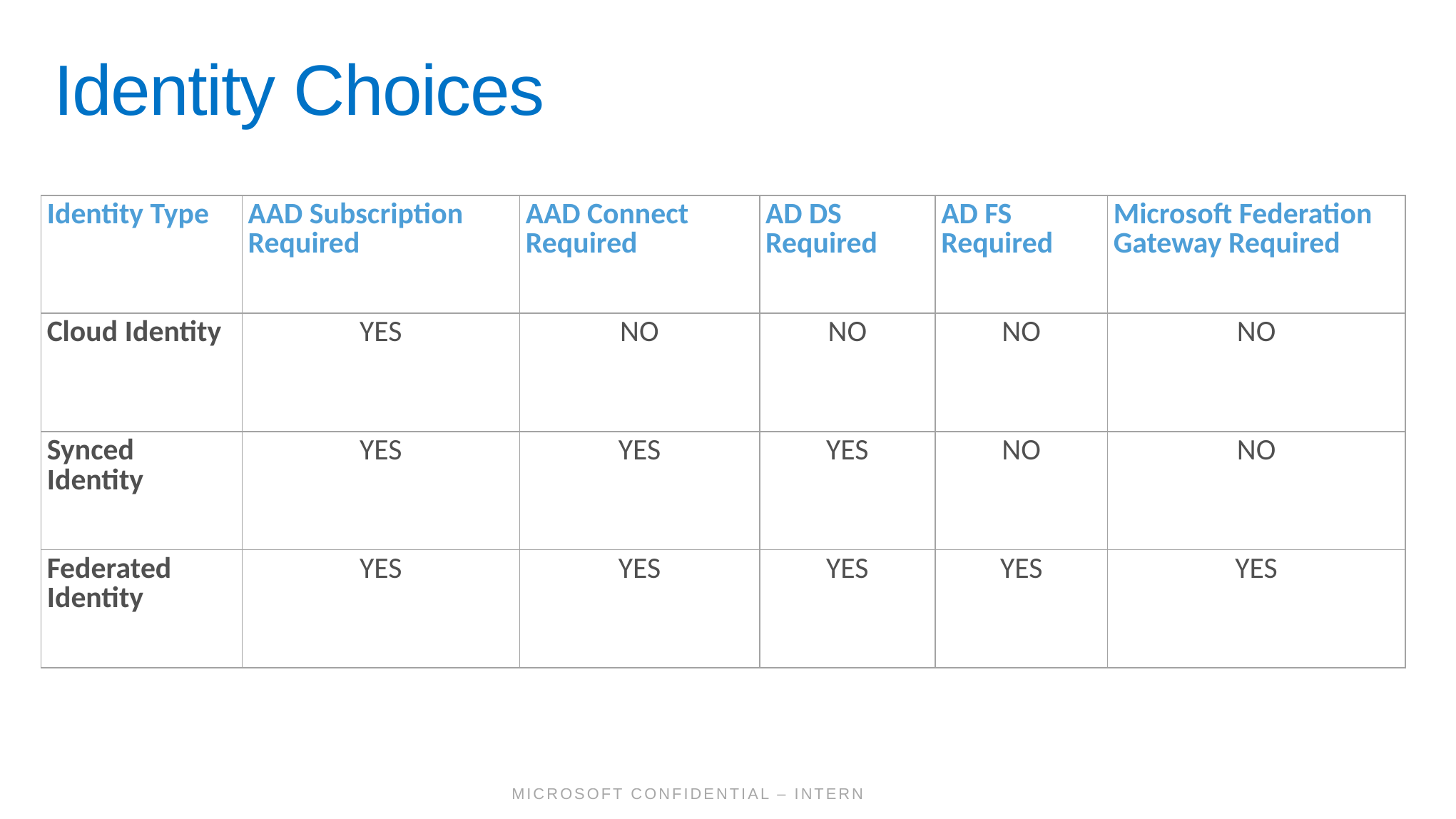

# Identity Choices
| Identity Type | AAD Subscription Required | AAD Connect Required | AD DS Required | AD FS Required | Microsoft Federation Gateway Required |
| --- | --- | --- | --- | --- | --- |
| Cloud Identity | YES | NO | NO | NO | NO |
| Synced Identity | YES | YES | YES | NO | NO |
| Federated Identity | YES | YES | YES | YES | YES |